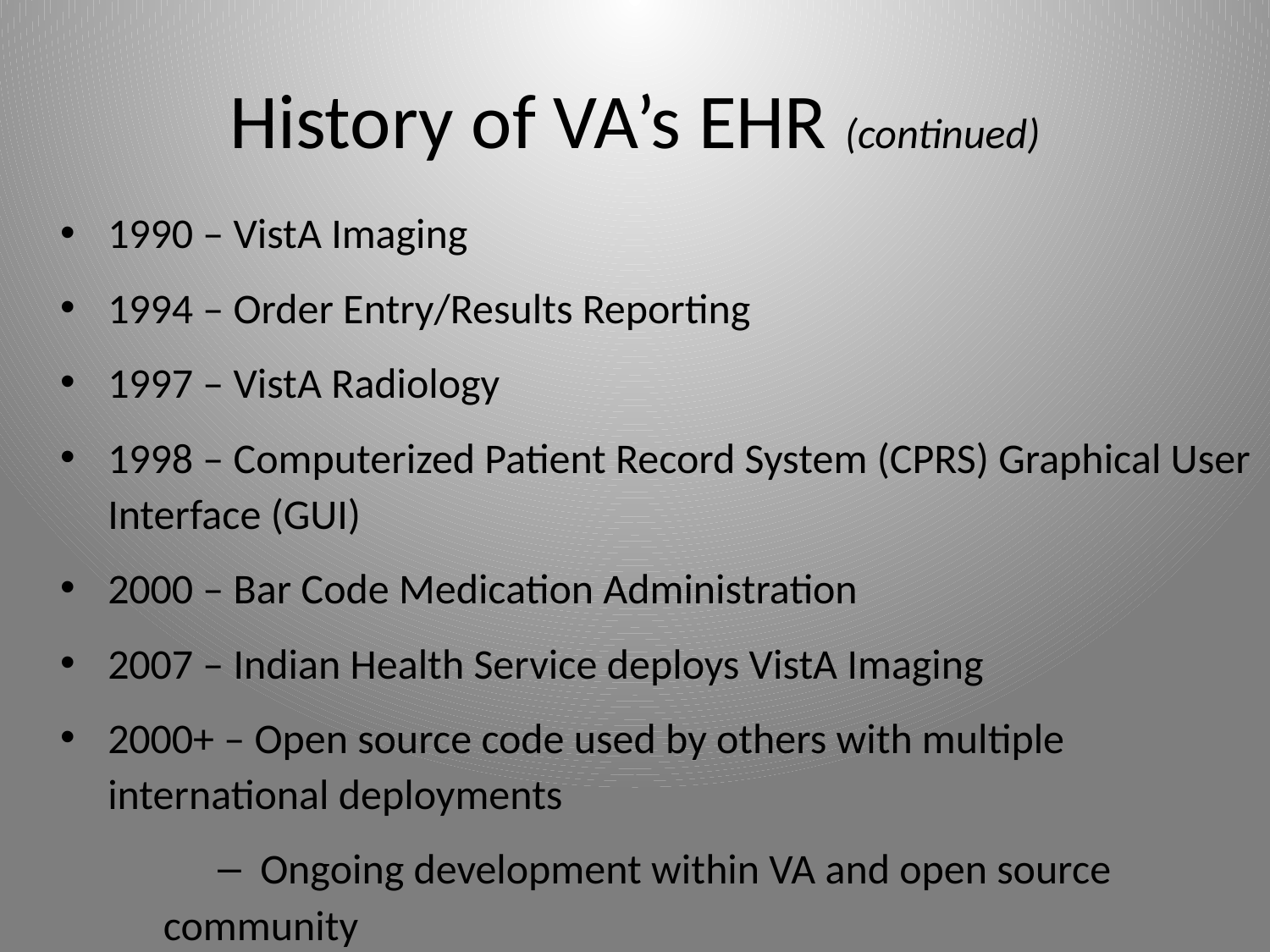

# History of VA’s EHR (continued)
1990 – VistA Imaging
1994 – Order Entry/Results Reporting
1997 – VistA Radiology
1998 – Computerized Patient Record System (CPRS) Graphical User Interface (GUI)
2000 – Bar Code Medication Administration
2007 – Indian Health Service deploys VistA Imaging
2000+ – Open source code used by others with multiple international deployments
  Ongoing development within VA and open source community